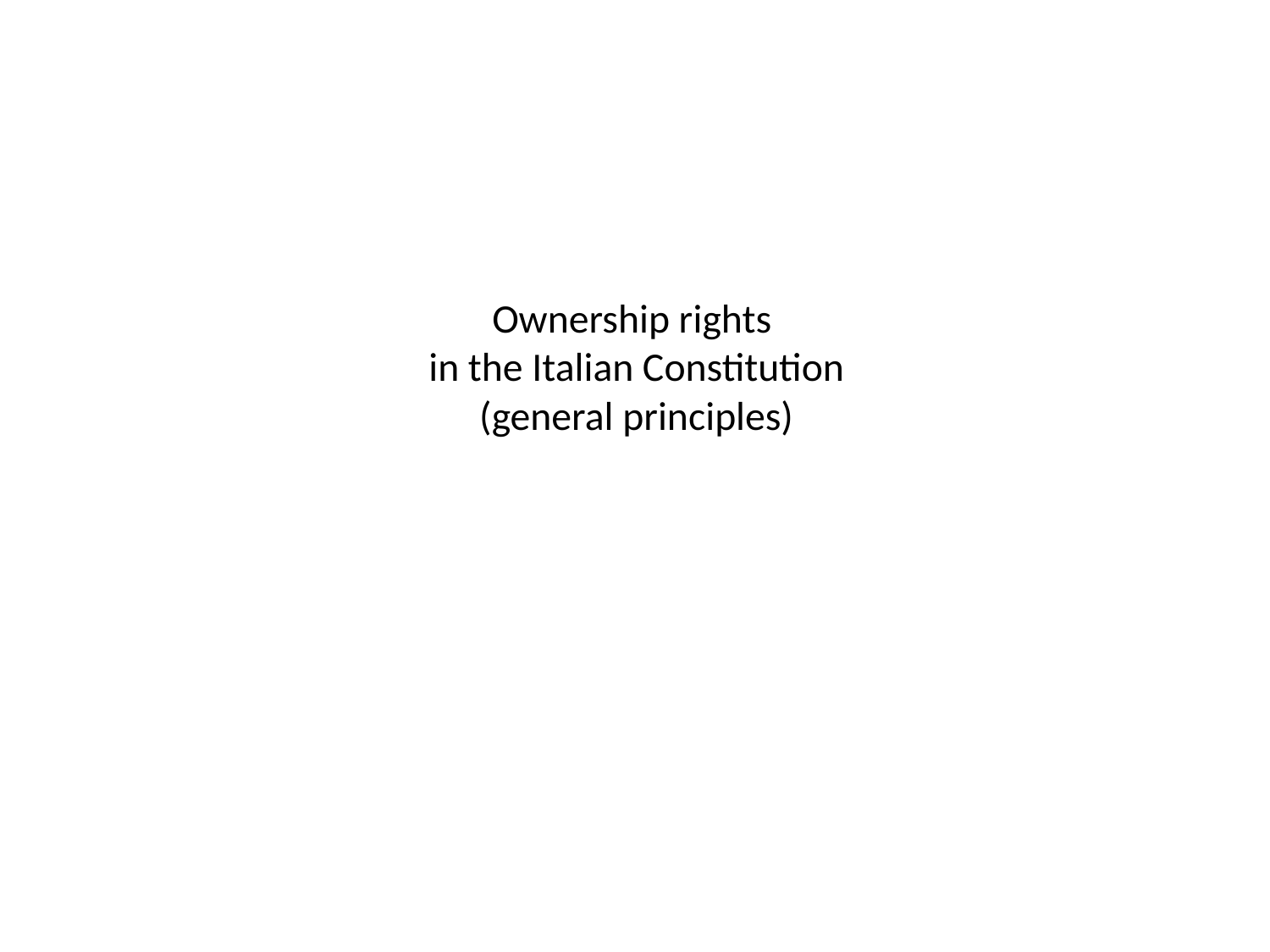

# Ownership rights in the Italian Constitution (general principles)